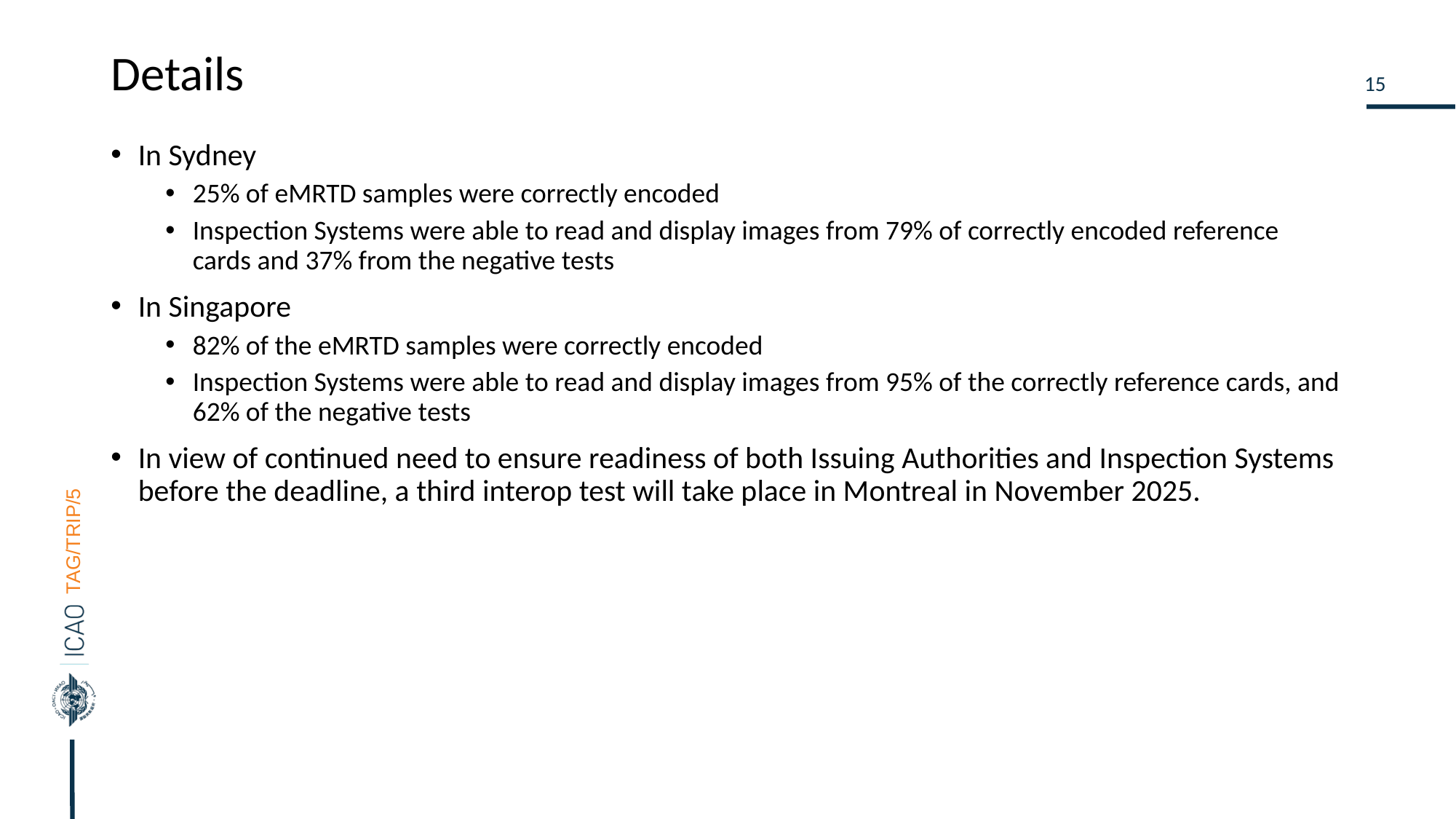

# Details
In Sydney
25% of eMRTD samples were correctly encoded
Inspection Systems were able to read and display images from 79% of correctly encoded reference cards and 37% from the negative tests
In Singapore
82% of the eMRTD samples were correctly encoded
Inspection Systems were able to read and display images from 95% of the correctly reference cards, and 62% of the negative tests
In view of continued need to ensure readiness of both Issuing Authorities and Inspection Systems before the deadline, a third interop test will take place in Montreal in November 2025.